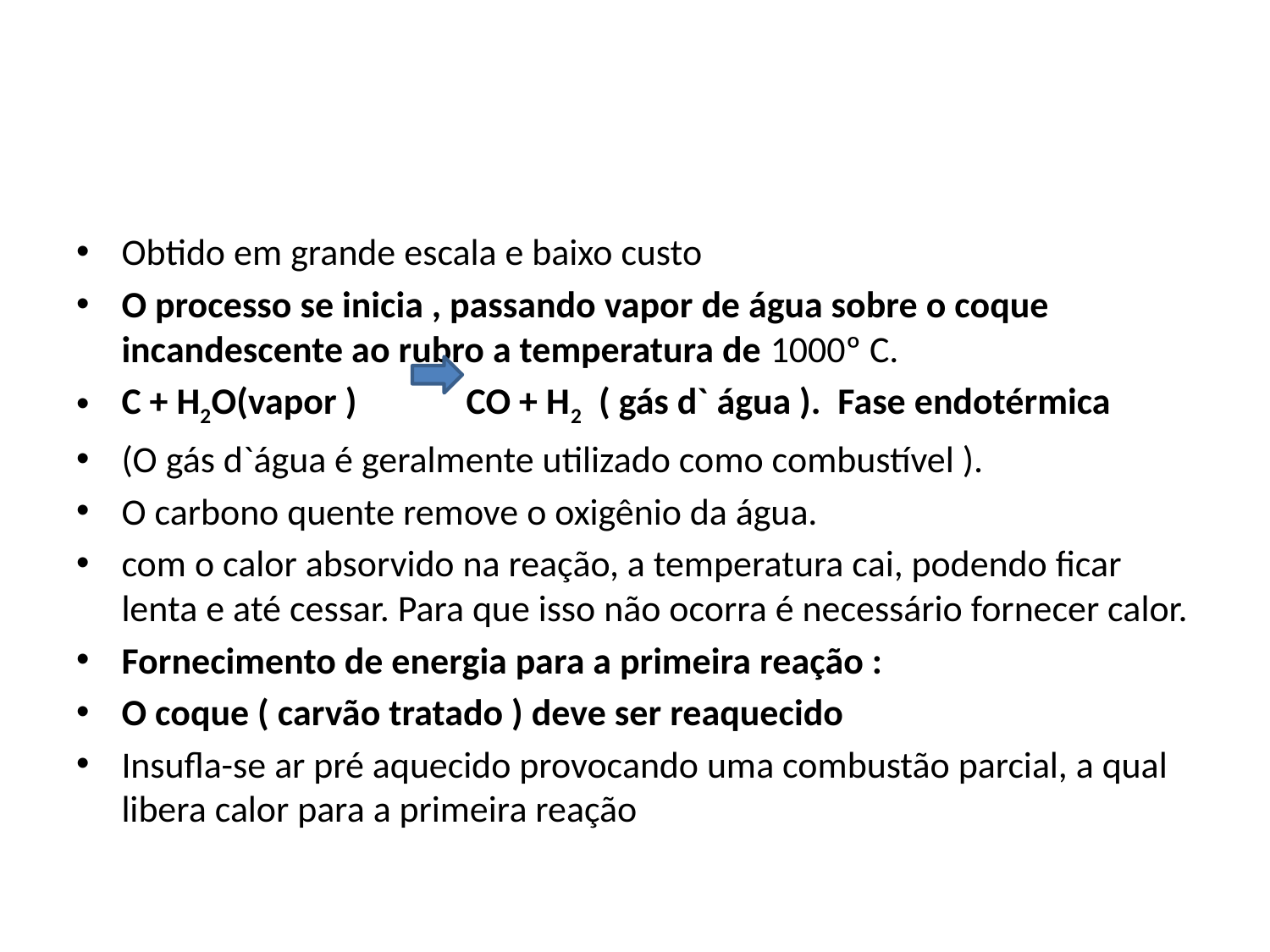

#
Obtido em grande escala e baixo custo
O processo se inicia , passando vapor de água sobre o coque incandescente ao rubro a temperatura de 1000º C.
C + H2O(vapor )             CO + H2  ( gás d` água ).  Fase endotérmica
(O gás d`água é geralmente utilizado como combustível ).
O carbono quente remove o oxigênio da água.
com o calor absorvido na reação, a temperatura cai, podendo ficar lenta e até cessar. Para que isso não ocorra é necessário fornecer calor.
Fornecimento de energia para a primeira reação :
O coque ( carvão tratado ) deve ser reaquecido
Insufla-se ar pré aquecido provocando uma combustão parcial, a qual libera calor para a primeira reação